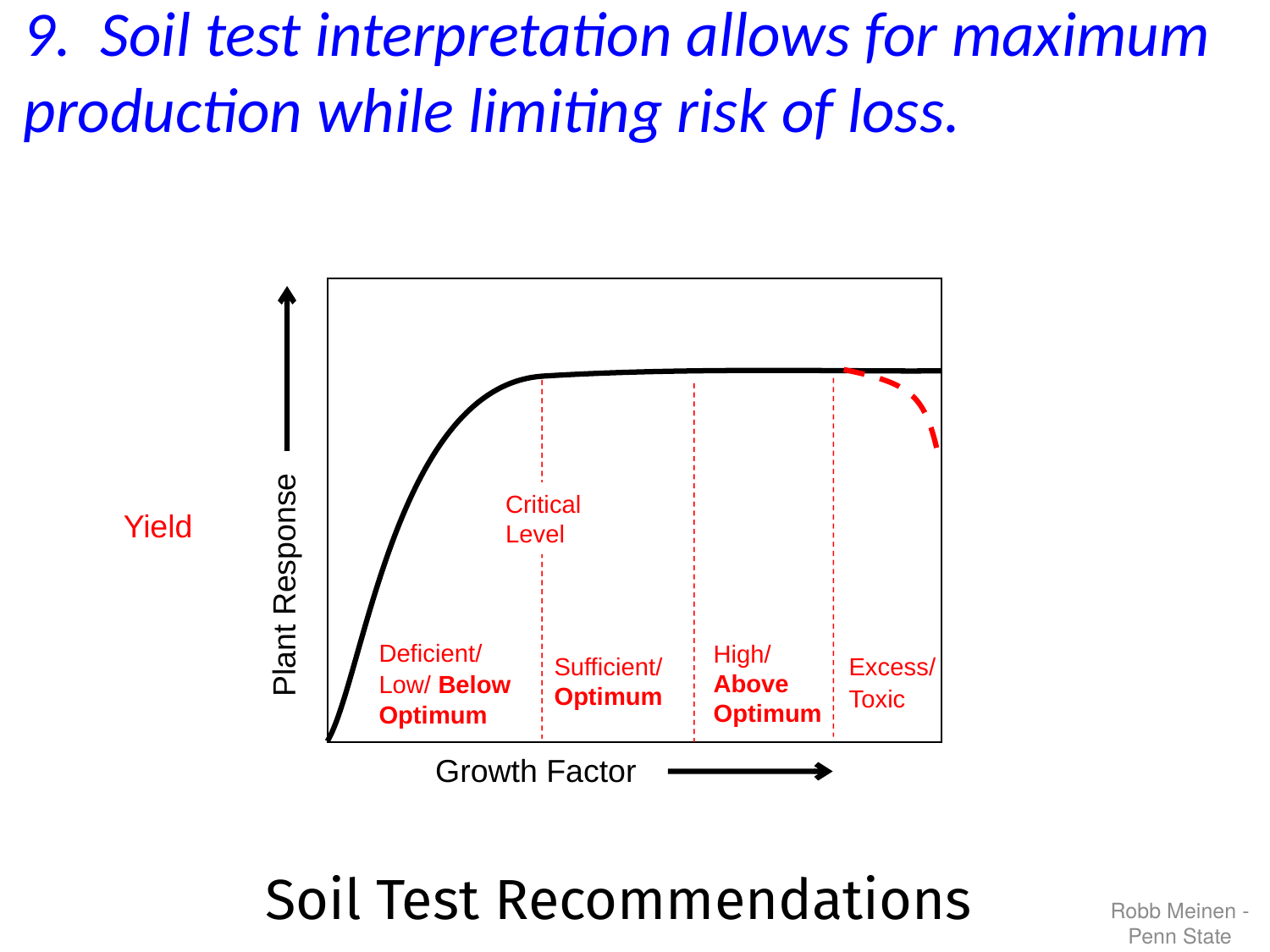

9.  Soil test interpretation allows for maximum production while limiting risk of loss.

Critical Level
Yield
Plant Response
Deficient/
Low/ Below Optimum
High/ Above Optimum
Sufficient/Optimum
Excess/
Toxic
Growth Factor

# Soil Test Recommendations
Robb Meinen - Penn State